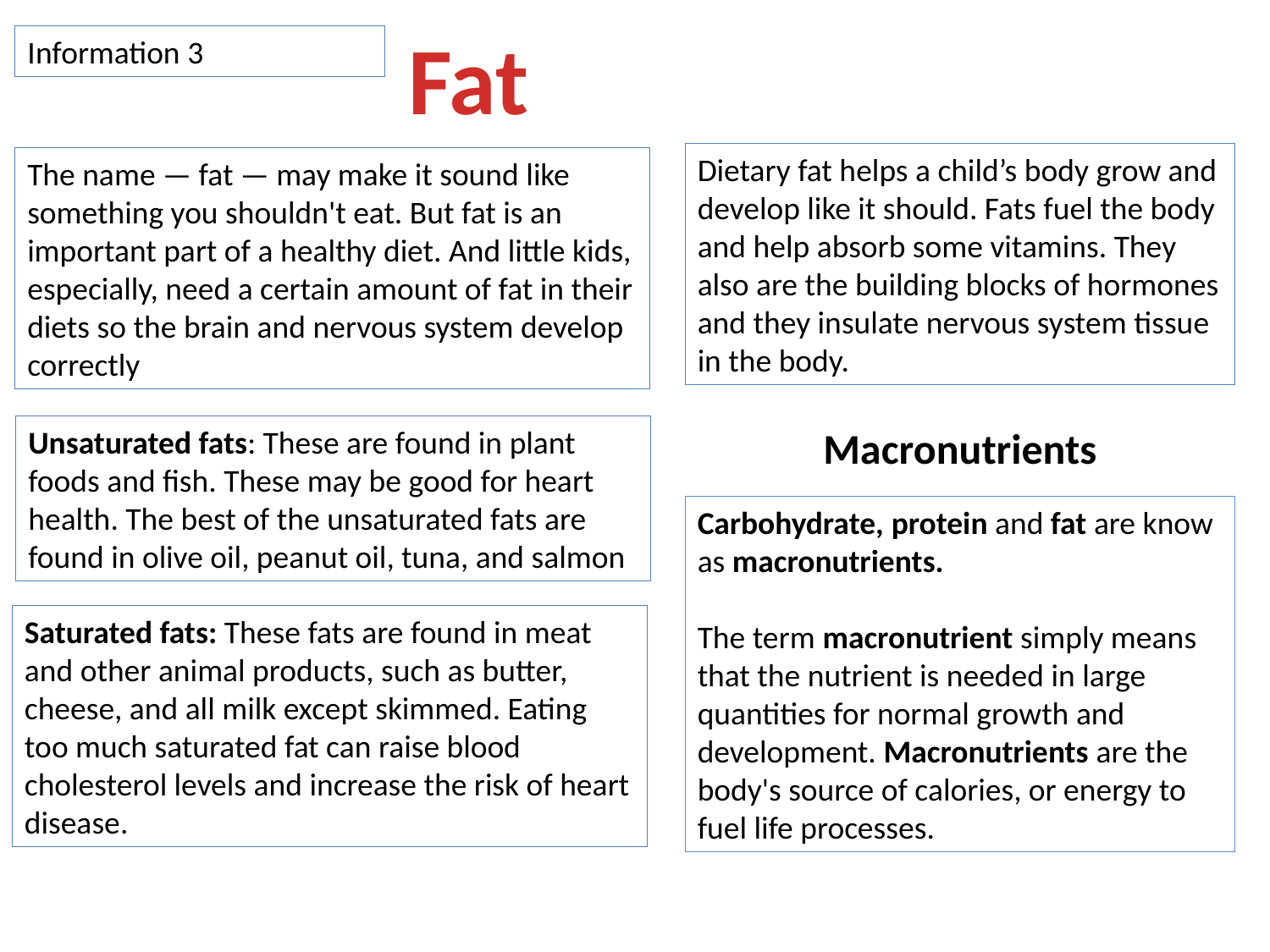

Fat
Information 3
Dietary fat helps a child’s body grow and develop like it should. Fats fuel the body and help absorb some vitamins. They also are the building blocks of hormones and they insulate nervous system tissue in the body.
The name — fat — may make it sound like something you shouldn't eat. But fat is an important part of a healthy diet. And little kids, especially, need a certain amount of fat in their diets so the brain and nervous system develop correctly
Unsaturated fats: These are found in plant foods and fish. These may be good for heart health. The best of the unsaturated fats are found in olive oil, peanut oil, tuna, and salmon
Macronutrients
Carbohydrate, protein and fat are know as macronutrients.

The term macronutrient simply means that the nutrient is needed in large quantities for normal growth and development. Macronutrients are the body's source of calories, or energy to fuel life processes.
Saturated fats: These fats are found in meat and other animal products, such as butter, cheese, and all milk except skimmed. Eating too much saturated fat can raise blood cholesterol levels and increase the risk of heart disease.